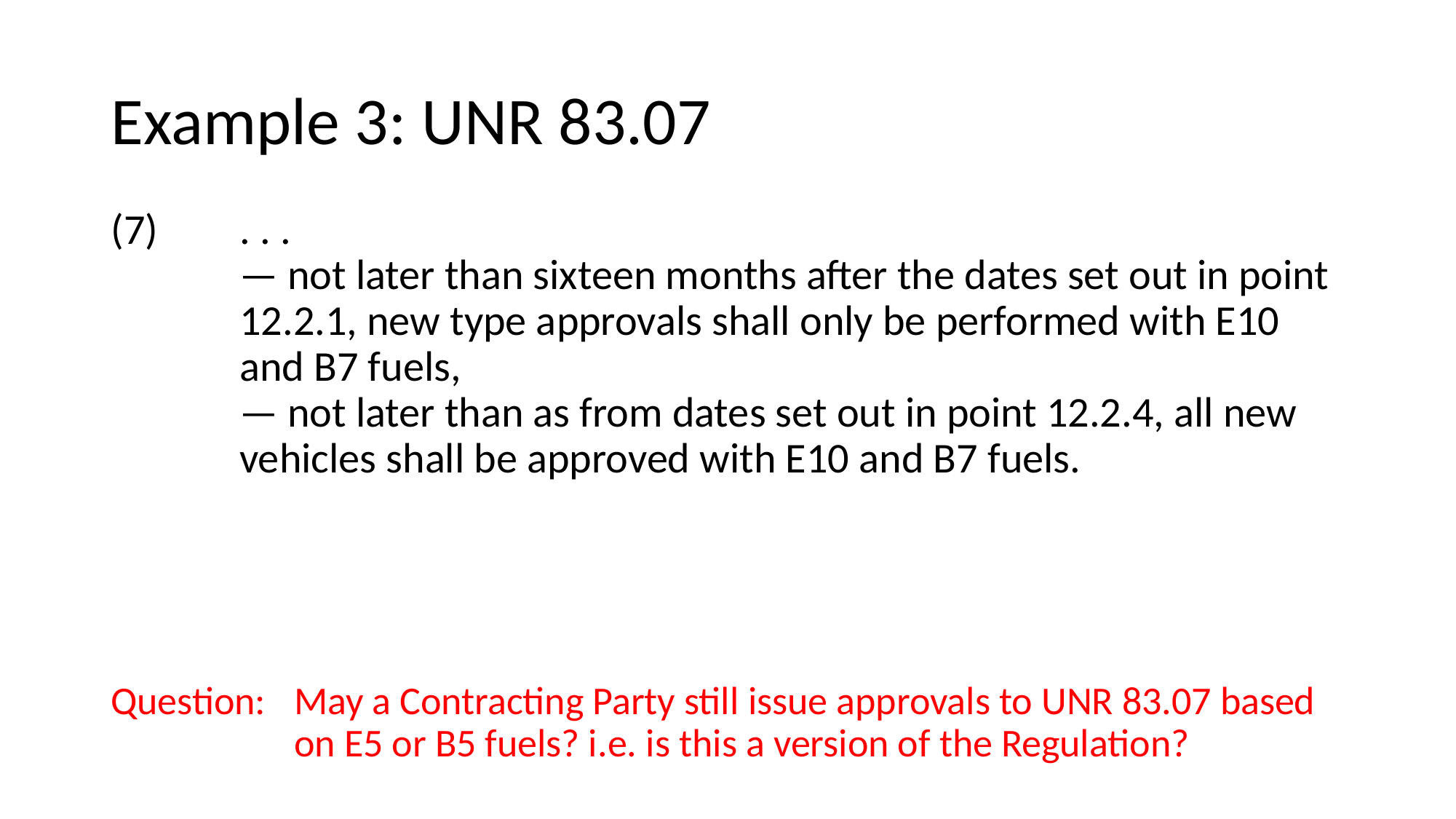

# Example 3: UNR 83.07
(7) 	. . .
— not later than sixteen months after the dates set out in point 12.2.1, new type approvals shall only be performed with E10 and B7 fuels,
— not later than as from dates set out in point 12.2.4, all new vehicles shall be approved with E10 and B7 fuels.
Question: 	May a Contracting Party still issue approvals to UNR 83.07 based on E5 or B5 fuels? i.e. is this a version of the Regulation?